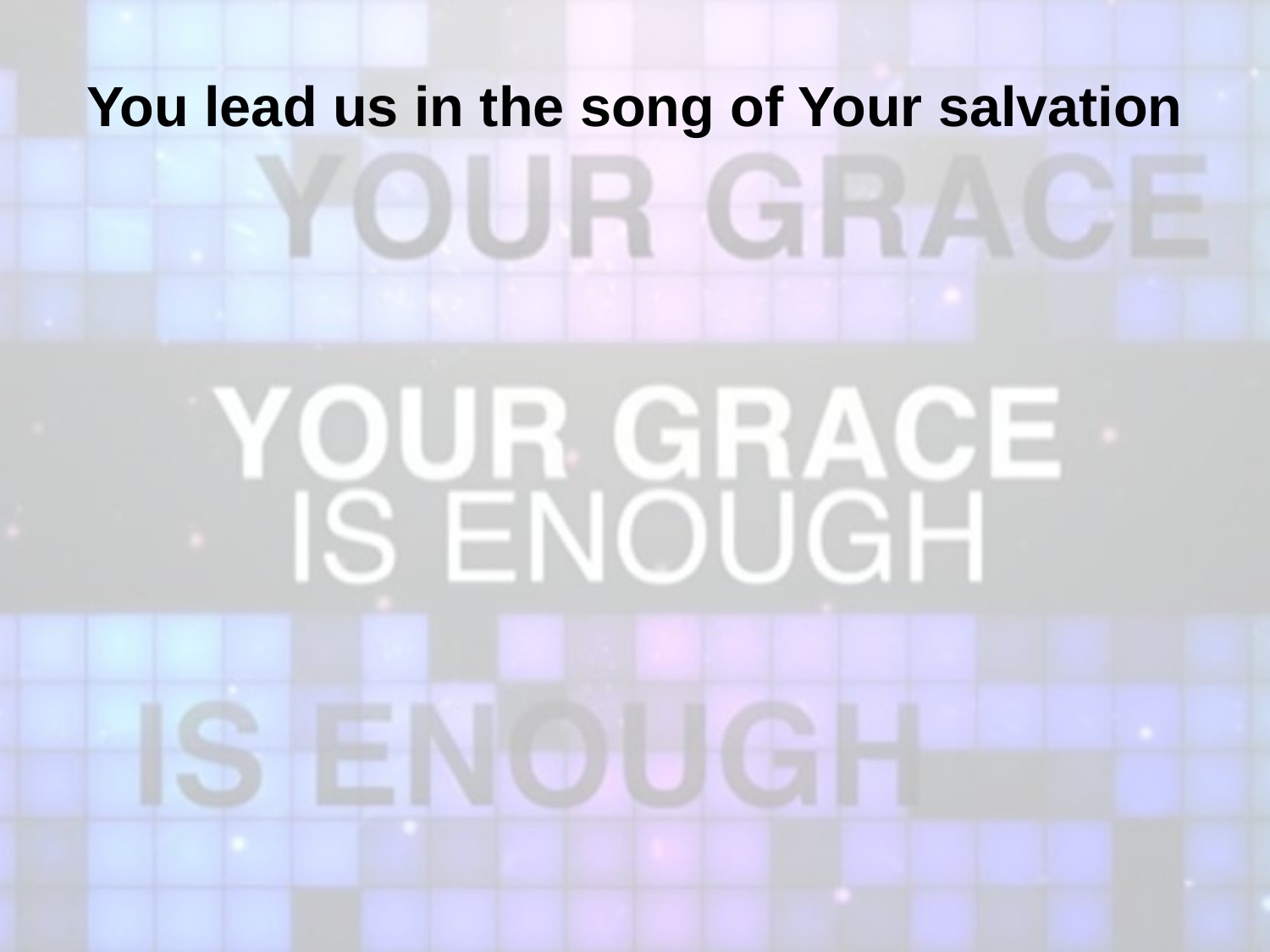

You lead us in the song of Your salvation